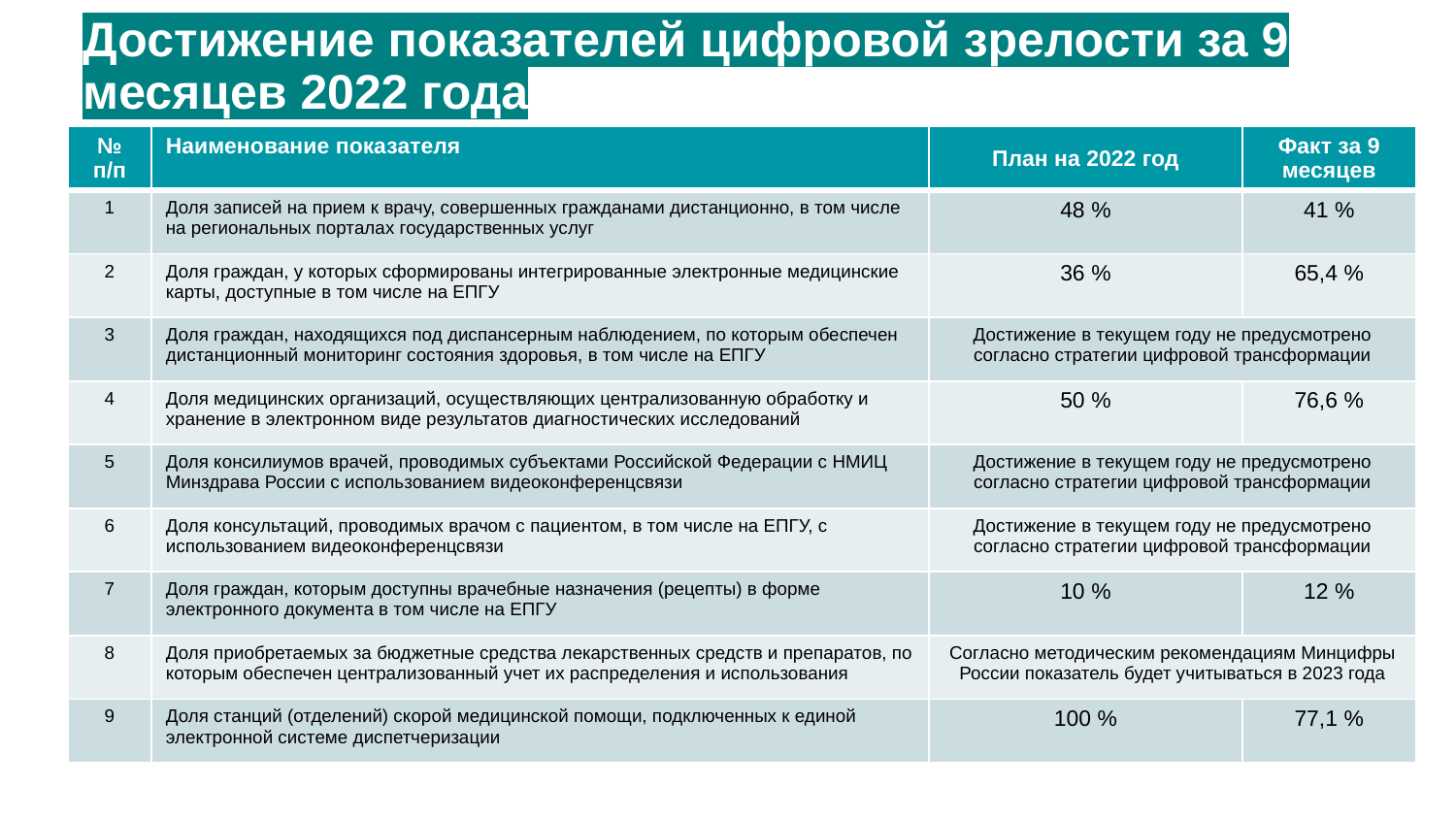

Достижение показателей цифровой зрелости за 9 месяцев 2022 года
| № п/п | Наименование показателя | План на 2022 год | Факт за 9 месяцев |
| --- | --- | --- | --- |
| 1 | Доля записей на прием к врачу, совершенных гражданами дистанционно, в том числе на региональных порталах государственных услуг | 48 % | 41 % |
| 2 | Доля граждан, у которых сформированы интегрированные электронные медицинские карты, доступные в том числе на ЕПГУ | 36 % | 65,4 % |
| 3 | Доля граждан, находящихся под диспансерным наблюдением, по которым обеспечен дистанционный мониторинг состояния здоровья, в том числе на ЕПГУ | Достижение в текущем году не предусмотрено согласно стратегии цифровой трансформации |  |
| 4 | Доля медицинских организаций, осуществляющих централизованную обработку и хранение в электронном виде результатов диагностических исследований | 50 % | 76,6 % |
| 5 | Доля консилиумов врачей, проводимых субъектами Российской Федерации с НМИЦ Минздрава России с использованием видеоконференцсвязи | Достижение в текущем году не предусмотрено согласно стратегии цифровой трансформации |  |
| 6 | Доля консультаций, проводимых врачом с пациентом, в том числе на ЕПГУ, с использованием видеоконференцсвязи | Достижение в текущем году не предусмотрено согласно стратегии цифровой трансформации |  |
| 7 | Доля граждан, которым доступны врачебные назначения (рецепты) в форме электронного документа в том числе на ЕПГУ | 10 % | 12 % |
| 8 | Доля приобретаемых за бюджетные средства лекарственных средств и препаратов, по которым обеспечен централизованный учет их распределения и использования | Согласно методическим рекомендациям Минцифры России показатель будет учитываться в 2023 года |  |
| 9 | Доля станций (отделений) скорой медицинской помощи, подключенных к единой электронной системе диспетчеризации | 100 % | 77,1 % |